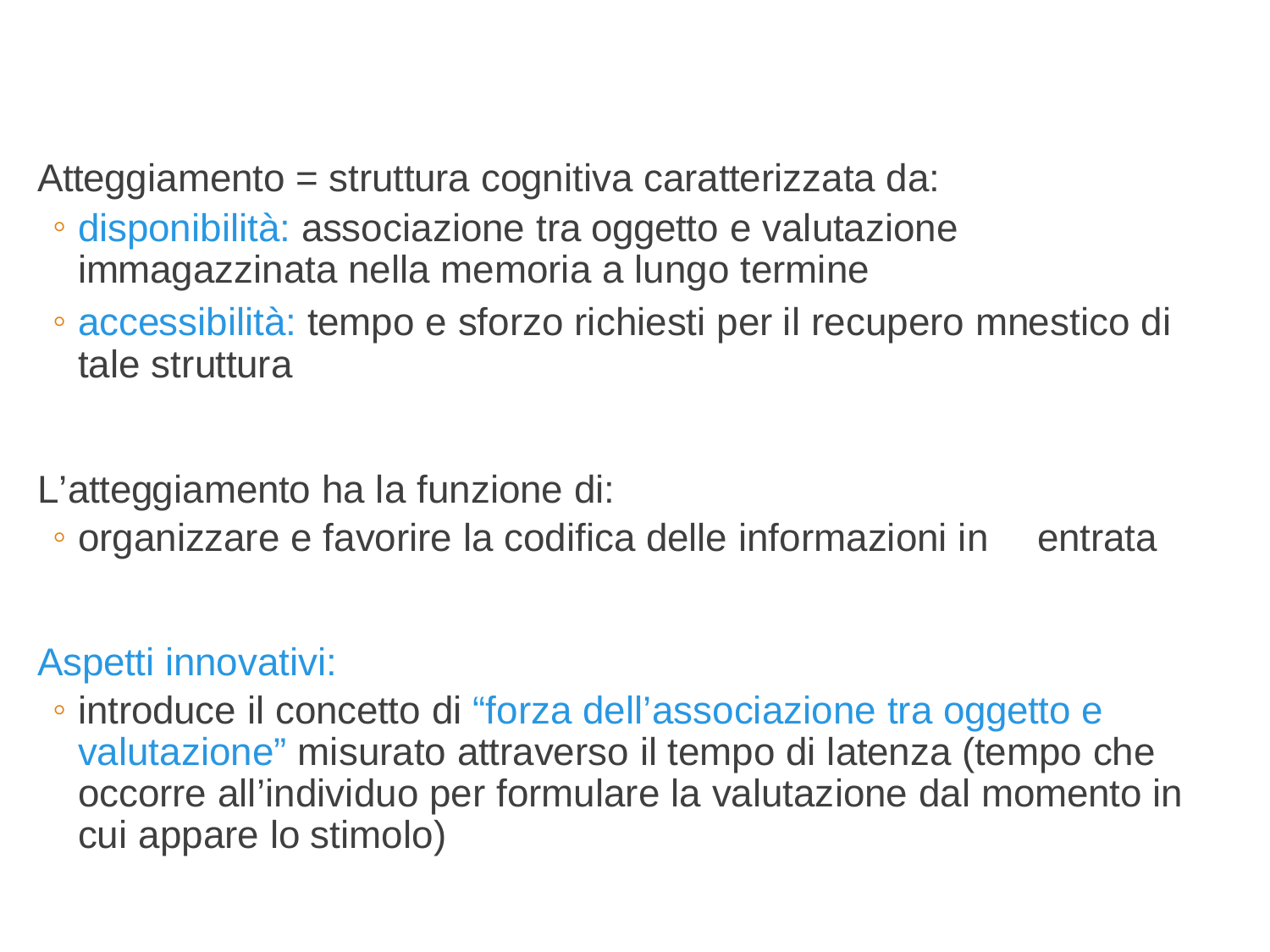

Atteggiamento = struttura cognitiva caratterizzata da:
disponibilità: associazione tra oggetto e valutazione immagazzinata nella memoria a lungo termine
accessibilità: tempo e sforzo richiesti per il recupero mnestico di tale struttura

L’atteggiamento ha la funzione di:
organizzare e favorire la codifica delle informazioni in	entrata

Aspetti innovativi:
introduce il concetto di “forza dell’associazione tra oggetto e valutazione” misurato attraverso il tempo di latenza (tempo che occorre all’individuo per formulare la valutazione dal momento in cui appare lo stimolo)
Psicologia Sociale